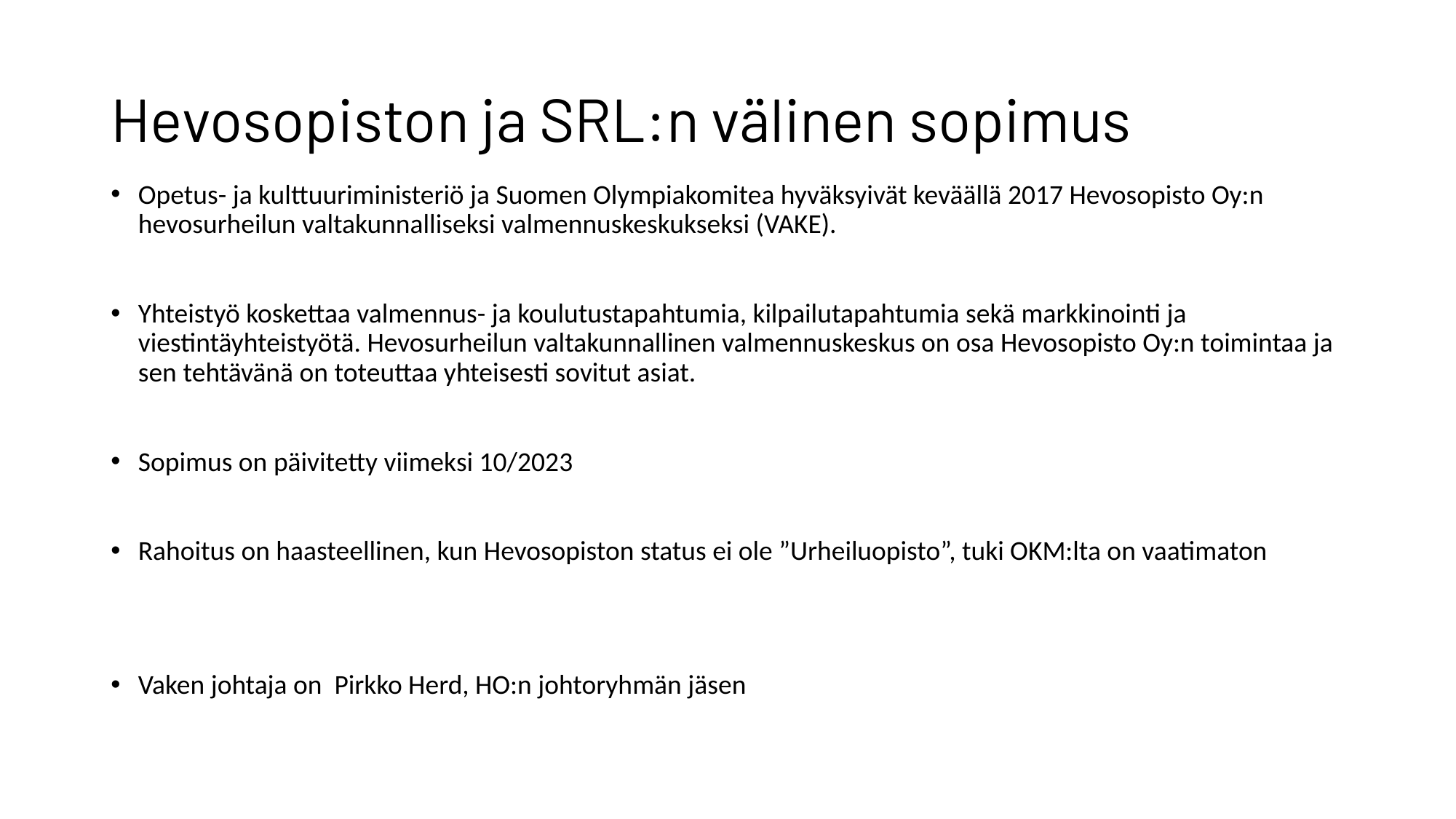

# Hevosopiston ja SRL:n välinen sopimus
Opetus- ja kulttuuriministeriö ja Suomen Olympiakomitea hyväksyivät keväällä 2017 Hevosopisto Oy:n hevosurheilun valtakunnalliseksi valmennuskeskukseksi (VAKE).

Yhteistyö koskettaa valmennus- ja koulutustapahtumia, kilpailutapahtumia sekä markkinointi ja viestintäyhteistyötä. Hevosurheilun valtakunnallinen valmennuskeskus on osa Hevosopisto Oy:n toimintaa ja sen tehtävänä on toteuttaa yhteisesti sovitut asiat.

Sopimus on päivitetty viimeksi 10/2023

Rahoitus on haasteellinen, kun Hevosopiston status ei ole ”Urheiluopisto”, tuki OKM:lta on vaatimaton

Vaken johtaja on  Pirkko Herd, HO:n johtoryhmän jäsen